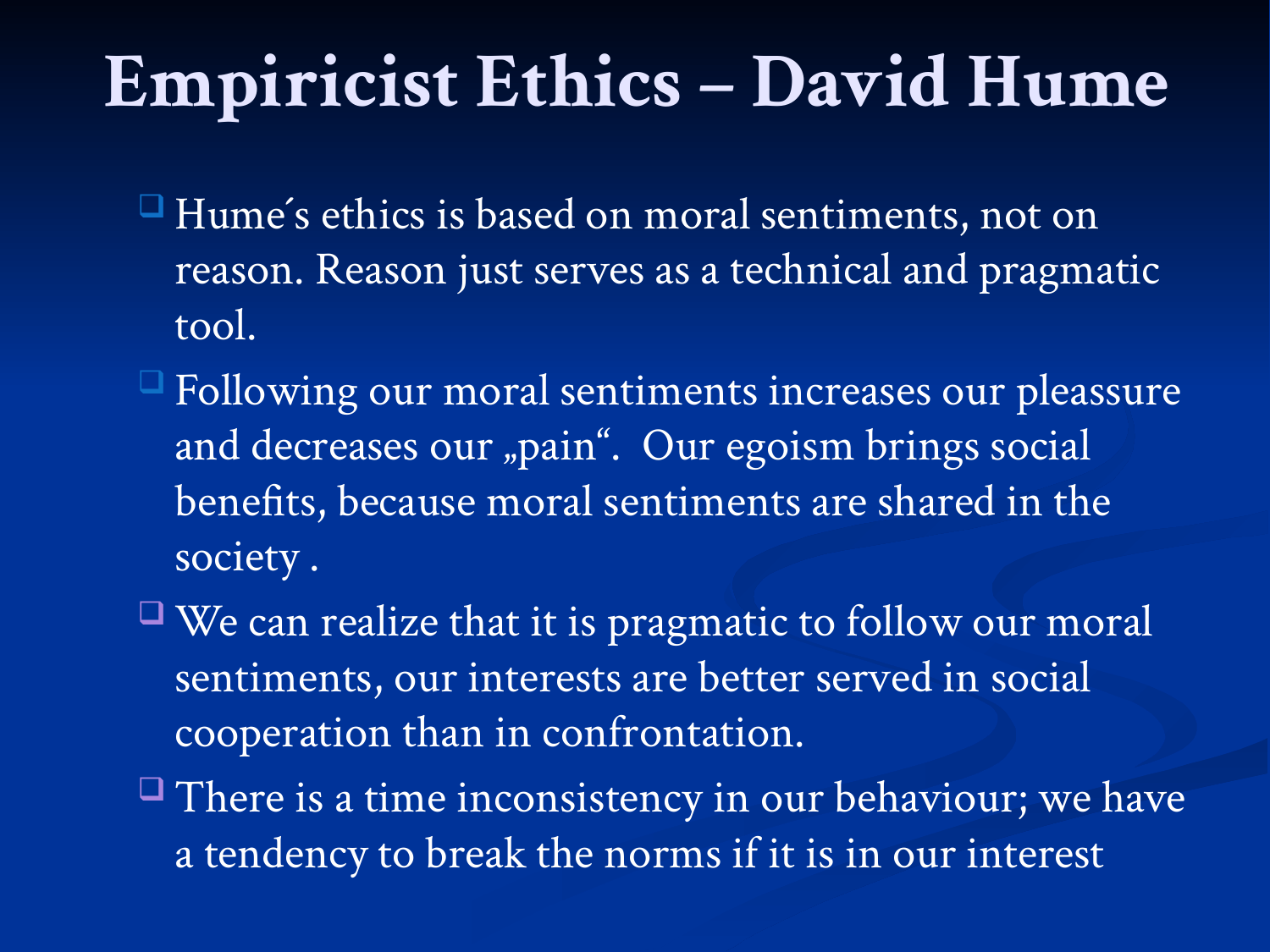

# Empiricist Ethics – David Hume
Hume´s ethics is based on moral sentiments, not on reason. Reason just serves as a technical and pragmatic tool.
Following our moral sentiments increases our pleassure and decreases our „pain“.  Our egoism brings social benefits, because moral sentiments are shared in the society .
We can realize that it is pragmatic to follow our moral sentiments, our interests are better served in social cooperation than in confrontation.
There is a time inconsistency in our behaviour; we have a tendency to break the norms if it is in our interest